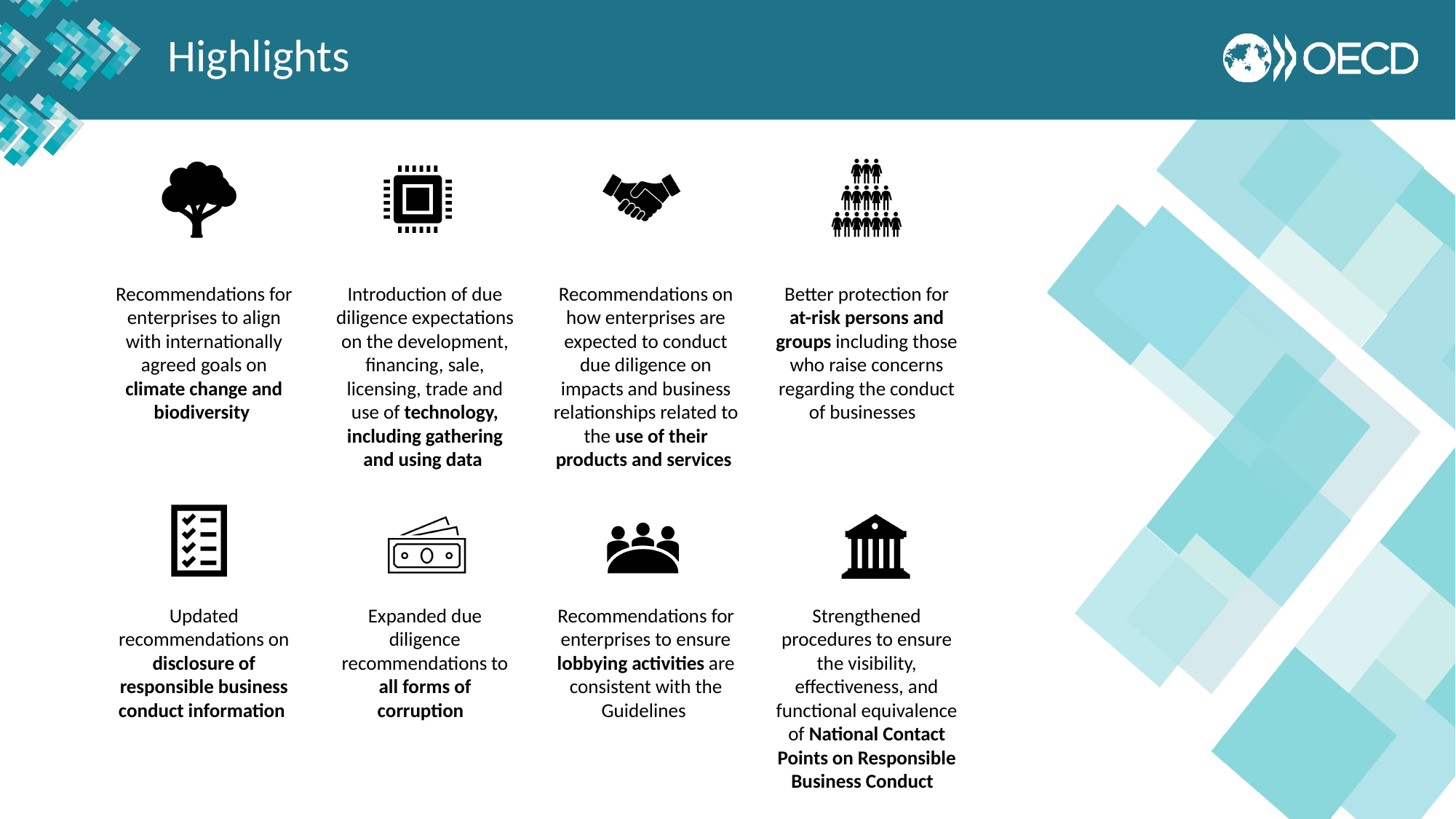

Highlights
Recommendations for enterprises to align with internationally agreed goals on climate change and biodiversity
Introduction of due diligence expectations on the development, financing, sale, licensing, trade and use of technology, including gathering and using data
Recommendations on how enterprises are expected to conduct due diligence on impacts and business relationships related to the use of their products and services
Better protection for at-risk persons and groups including those who raise concerns regarding the conduct of businesses
Updated recommendations on disclosure of responsible business conduct information
Expanded due diligence recommendations to all forms of corruption
Recommendations for enterprises to ensure lobbying activities are consistent with the Guidelines
Strengthened procedures to ensure the visibility, effectiveness, and functional equivalence of National Contact Points on Responsible Business Conduct